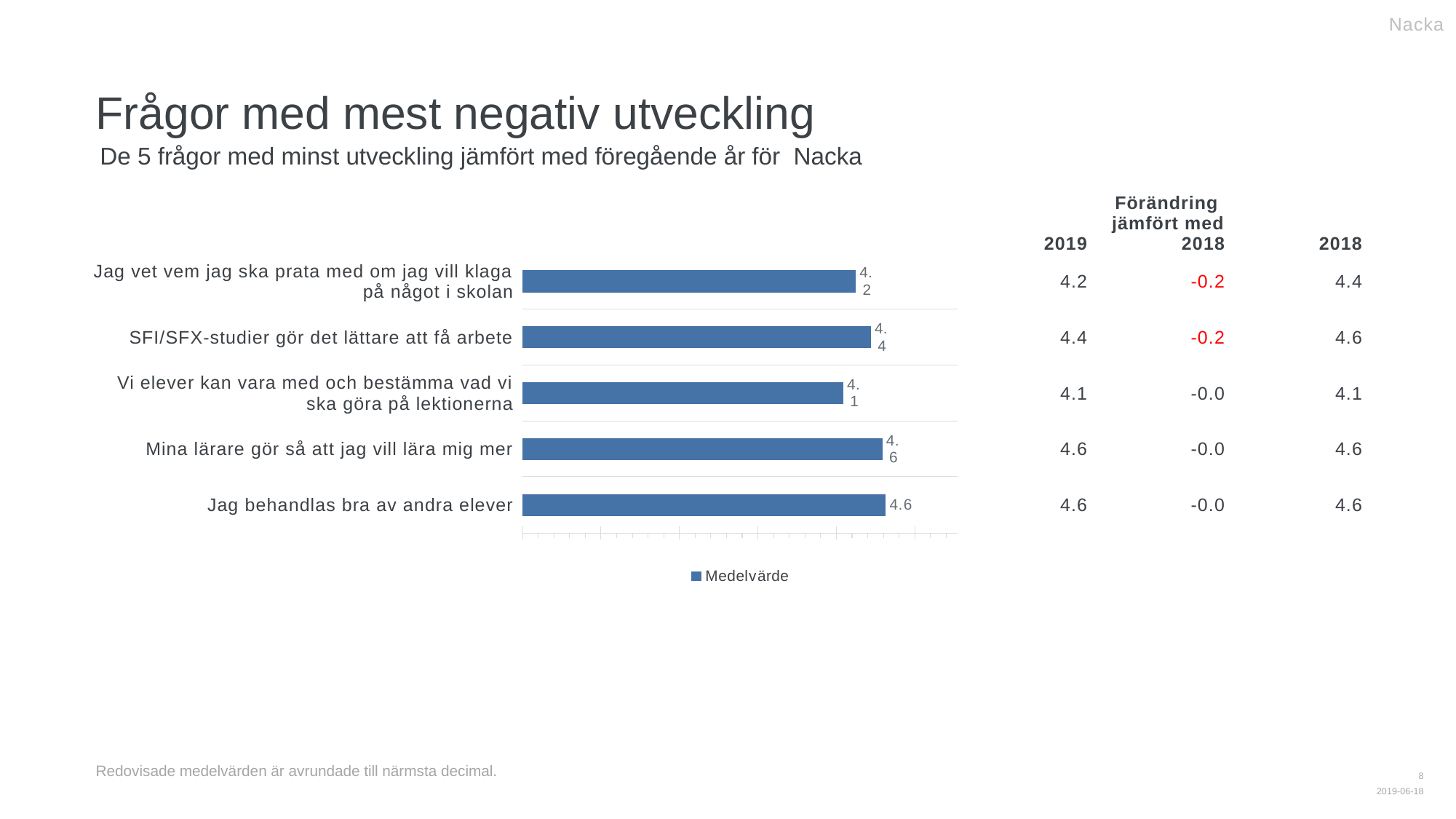

Nacka
Frågor med mest negativ utveckling
De 5 frågor med minst utveckling jämfört med föregående år för  Nacka
|  |  |  |  |  |  |
| --- | --- | --- | --- | --- | --- |
|  |  |  | 4.2 | -0.2 | 4.4 |
|  |  |  | 4.4 | -0.2 | 4.6 |
|  |  |  | 4.1 | -0.0 | 4.1 |
|  |  |  | 4.6 | -0.0 | 4.6 |
|  |  |  | 4.6 | -0.0 | 4.6 |
2019
Förändring
jämfört med
2018
2018
Jag vet vem jag ska prata med om jag vill klaga på något i skolan

### Chart

| Category |  |
|---|---|
| Medelvärde | 4.242857 |
SFI/SFX-studier gör det lättare att få arbete

### Chart

| Category |  |
|---|---|
| Medelvärde | 4.43379 |
Vi elever kan vara med och bestämma vad vi ska göra på lektionerna

### Chart

| Category |  |
|---|---|
| Medelvärde | 4.082949 |
Mina lärare gör så att jag vill lära mig mer

### Chart

| Category |  |
|---|---|
| Medelvärde | 4.580786 |
Jag behandlas bra av andra elever

### Chart

| Category |  |
|---|---|
| Medelvärde | 4.623318 |
Redovisade medelvärden är avrundade till närmsta decimal.
8
2019-06-18